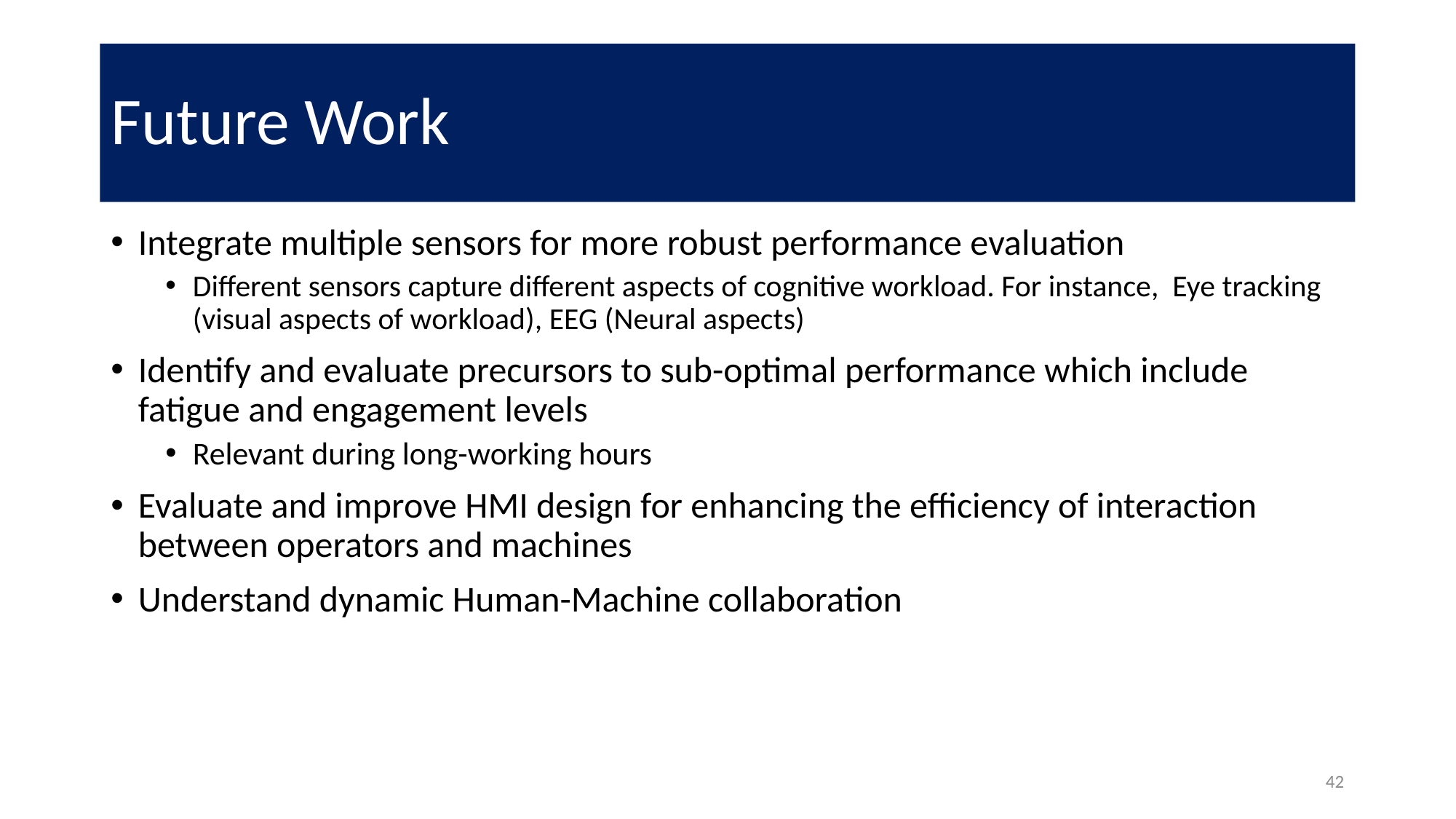

# Future Work
Integrate multiple sensors for more robust performance evaluation
Different sensors capture different aspects of cognitive workload. For instance,  Eye tracking (visual aspects of workload), EEG (Neural aspects)
Identify and evaluate precursors to sub-optimal performance which include fatigue and engagement levels
Relevant during long-working hours
Evaluate and improve HMI design for enhancing the efficiency of interaction between operators and machines
Understand dynamic Human-Machine collaboration

42